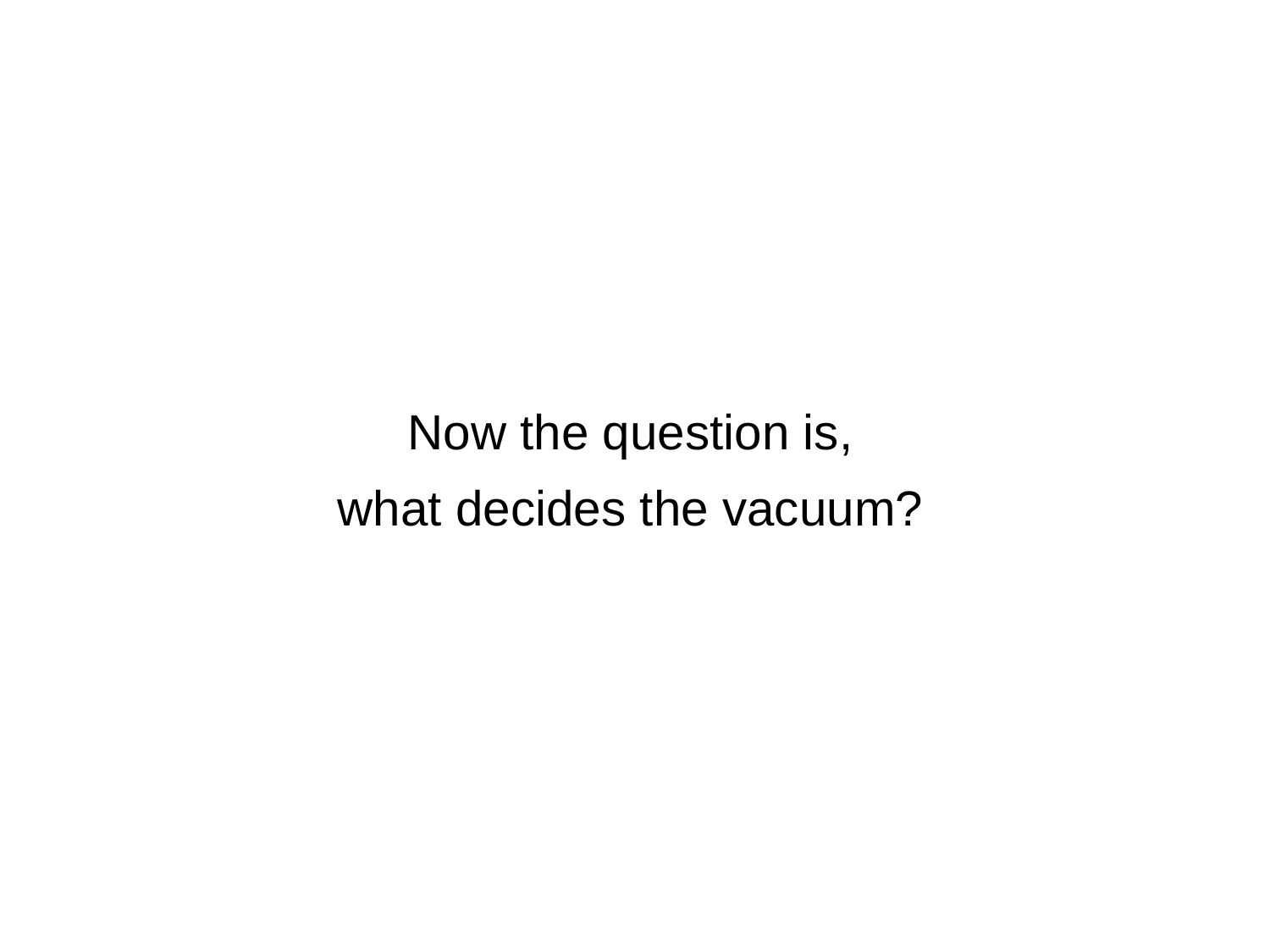

Now the question is,
what decides the vacuum?